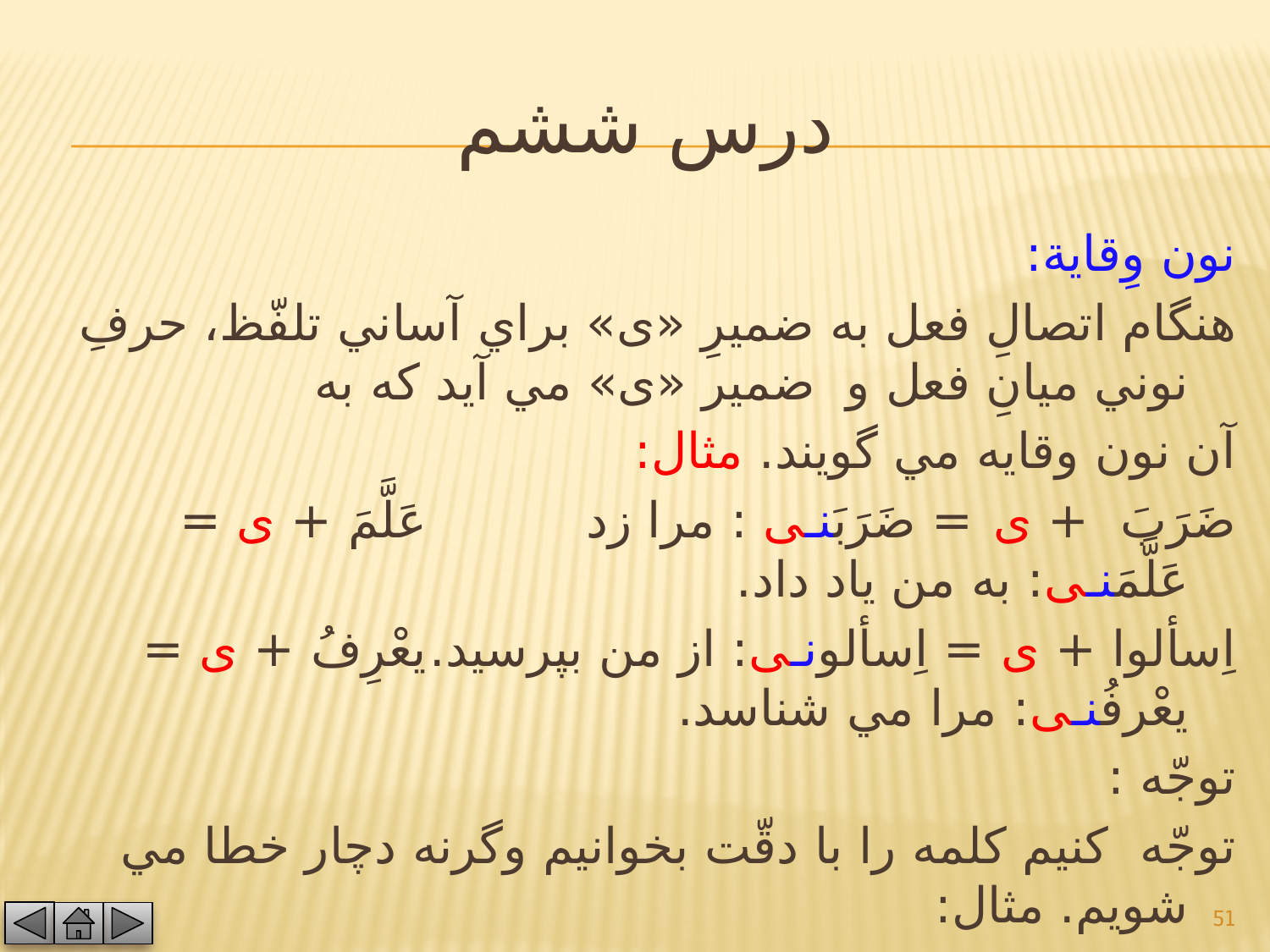

# درس ششم
نون وِقاية:
هنگام اتصالِ فعل به ضميرِ «ى» براي آساني تلفّظ، حرفِ نوني ميانِ فعل و  ضمير «ى» مي آيد كه به
آن نون وقايه مي گويند. مثال:
ضَرَبَ  + ى = ضَرَبَنـى : مرا زد			عَلَّمَ + ى = عَلَّمَنـى: به من ياد داد.
اِسألوا + ى = اِسألونـى: از من بپرسيد.		يعْرِفُ + ى = يعْرفُنـى: مرا مي شناسد.
توجّه :
توجّه  كنيم كلمه را با دقّت بخوانيم وگرنه دچار خطا مي شويم. مثال:
نَصْرُنا: ياري ما/ نَصَرْنا: ياري كرديم/ نَصَرَنا : ما را ياري كرد.
51